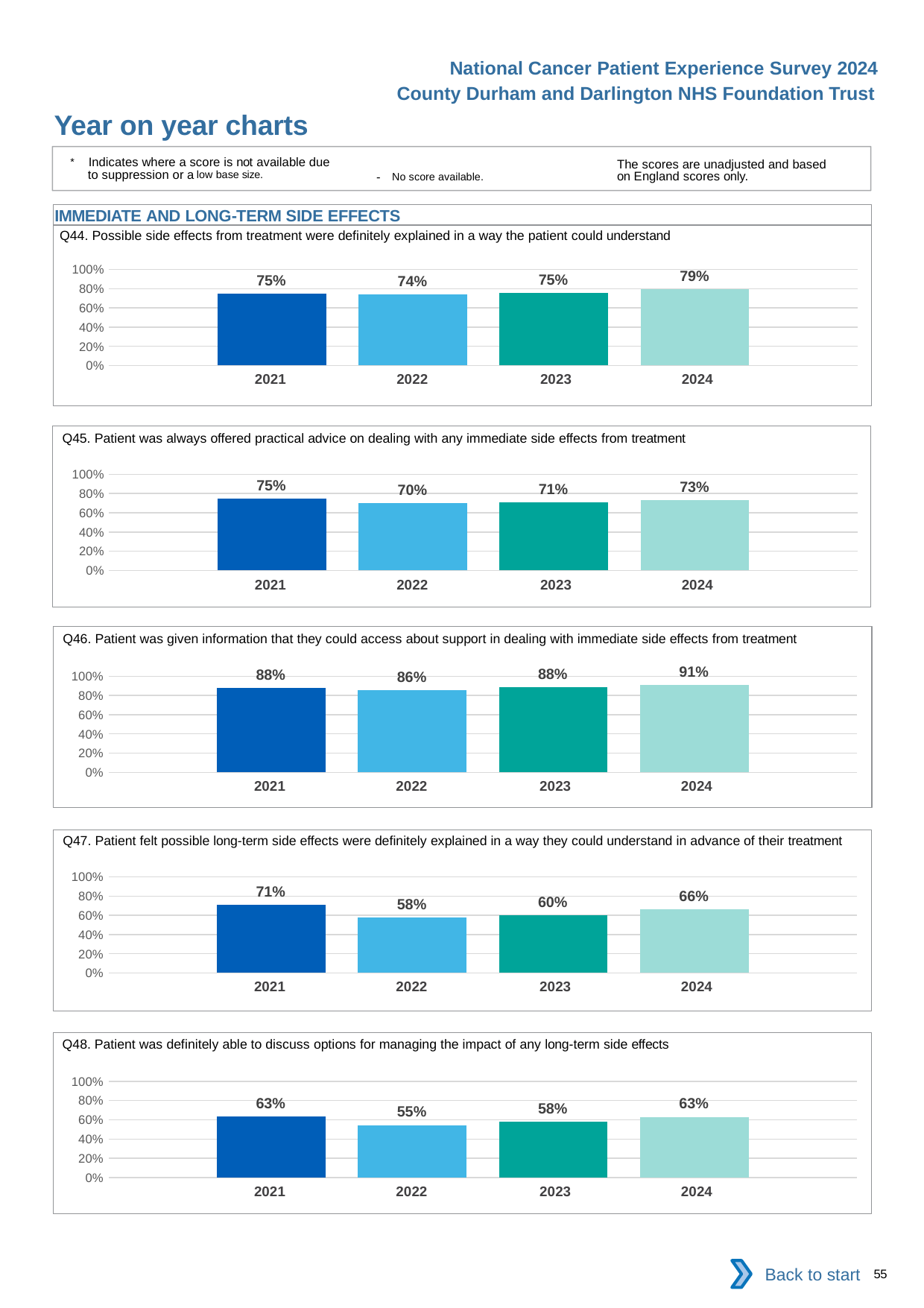

National Cancer Patient Experience Survey 2024
County Durham and Darlington NHS Foundation Trust
Year on year charts

*  Indicates where a score is not available due to suppression or a low base size.
The scores are unadjusted and based on England scores only.
- No score available.
IMMEDIATE AND LONG-TERM SIDE EFFECTS
Q44. Possible side effects from treatment were definitely explained in a way the patient could understand

### Chart

| Category | 2021 | 2022 | 2023 | 2024 |
|---|---|---|---|---|
| Category 1 | 0.75 | 0.7369478 | 0.7536946 | 0.7911025 |
| 2021 | 2022 | 2023 | 2024 |
| --- | --- | --- | --- |
Q45. Patient was always offered practical advice on dealing with any immediate side effects from treatment

### Chart

| Category | 2021 | 2022 | 2023 | 2024 |
|---|---|---|---|---|
| Category 1 | 0.7454545 | 0.7014925 | 0.7076125 | 0.7302231 |
| 2021 | 2022 | 2023 | 2024 |
| --- | --- | --- | --- |
Q46. Patient was given information that they could access about support in dealing with immediate side effects from treatment

### Chart

| Category | 2021 | 2022 | 2023 | 2024 |
|---|---|---|---|---|
| Category 1 | 0.8817204 | 0.8567493 | 0.8832272 | 0.9102244 |
| 2021 | 2022 | 2023 | 2024 |
| --- | --- | --- | --- |
Q47. Patient felt possible long-term side effects were definitely explained in a way they could understand in advance of their treatment

### Chart

| Category | 2021 | 2022 | 2023 | 2024 |
|---|---|---|---|---|
| Category 1 | 0.7079646 | 0.5806452 | 0.6017241 | 0.6592292 |
| 2021 | 2022 | 2023 | 2024 |
| --- | --- | --- | --- |
Q48. Patient was definitely able to discuss options for managing the impact of any long-term side effects

### Chart

| Category | 2021 | 2022 | 2023 | 2024 |
|---|---|---|---|---|
| Category 1 | 0.6315789 | 0.5454545 | 0.5807087 | 0.6308411 |
| 2021 | 2022 | 2023 | 2024 |
| --- | --- | --- | --- |
Back to start

55